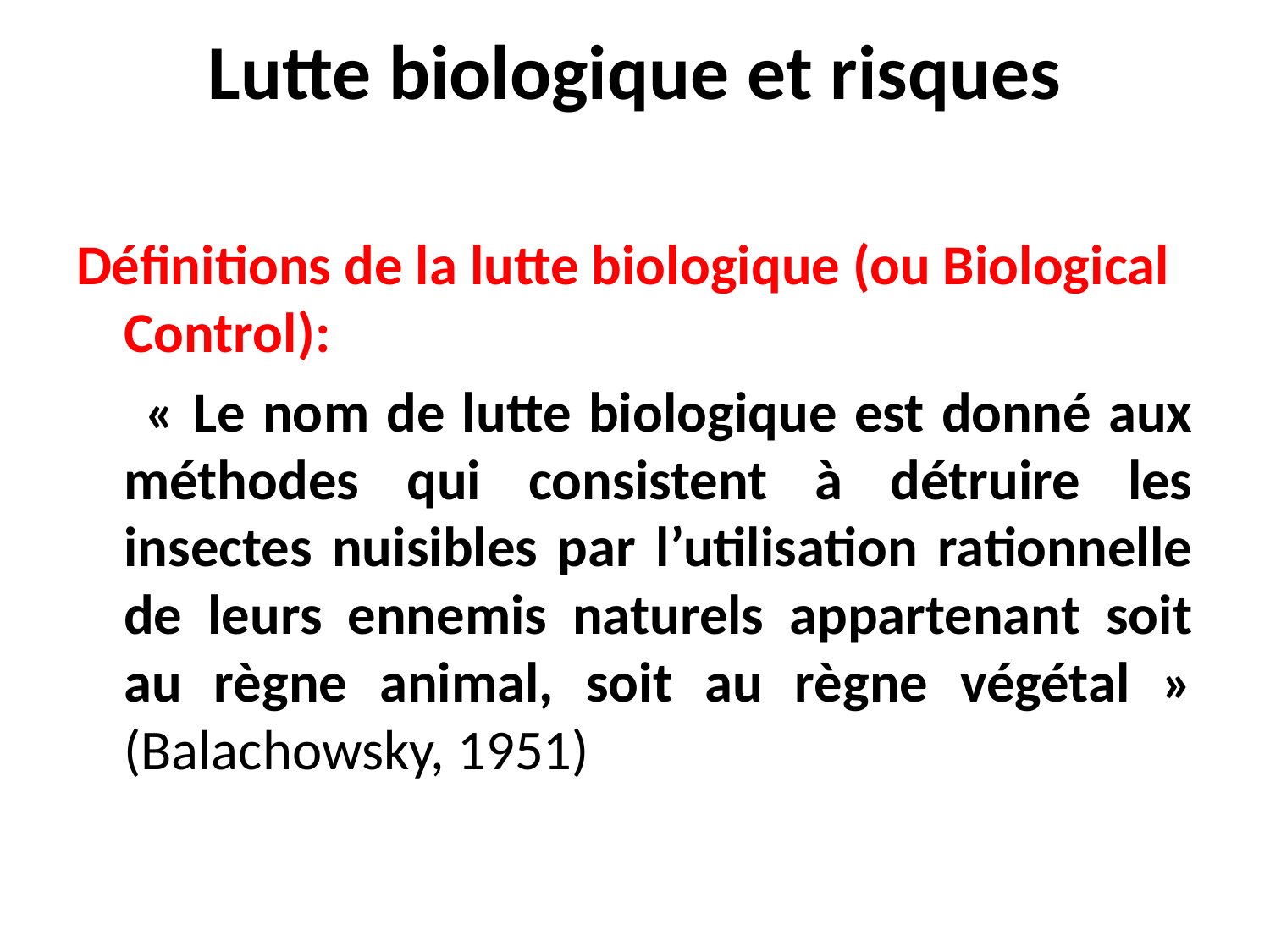

# Lutte biologique et risques
Définitions de la lutte biologique (ou Biological Control):
    « Le nom de lutte biologique est donné aux méthodes qui consistent à détruire les insectes nuisibles par l’utilisation rationnelle de leurs ennemis naturels appartenant soit au règne animal, soit au règne végétal » (Balachowsky, 1951)